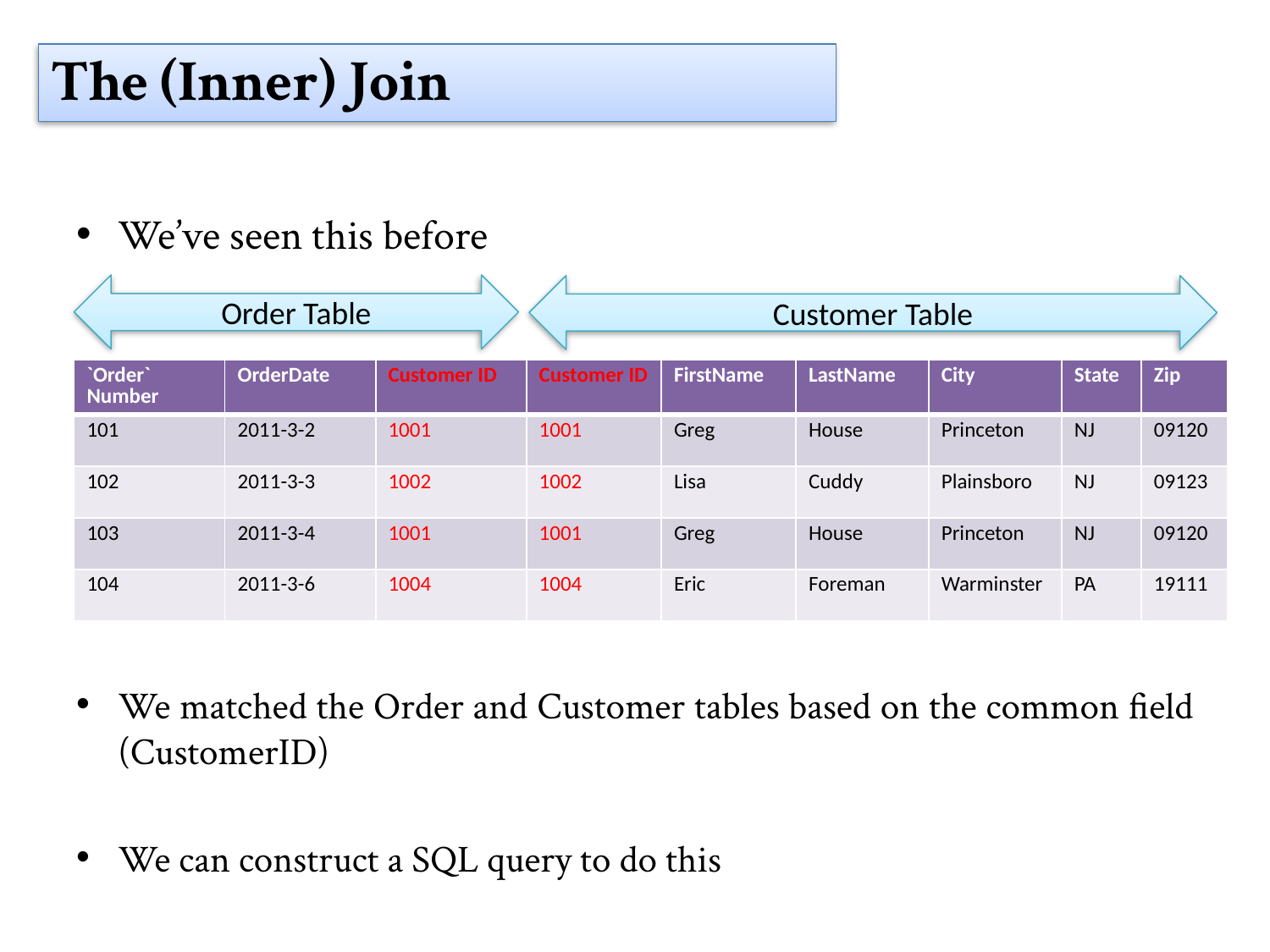

The (Inner) Join
We’ve seen this before

We matched the Order and Customer tables based on the common field (CustomerID)

We can construct a SQL query to do this
Order Table
Customer Table
| `Order` Number | OrderDate | Customer ID | Customer ID | FirstName | LastName | City | State | Zip |
| --- | --- | --- | --- | --- | --- | --- | --- | --- |
| 101 | 2011-3-2 | 1001 | 1001 | Greg | House | Princeton | NJ | 09120 |
| 102 | 2011-3-3 | 1002 | 1002 | Lisa | Cuddy | Plainsboro | NJ | 09123 |
| 103 | 2011-3-4 | 1001 | 1001 | Greg | House | Princeton | NJ | 09120 |
| 104 | 2011-3-6 | 1004 | 1004 | Eric | Foreman | Warminster | PA | 19111 |